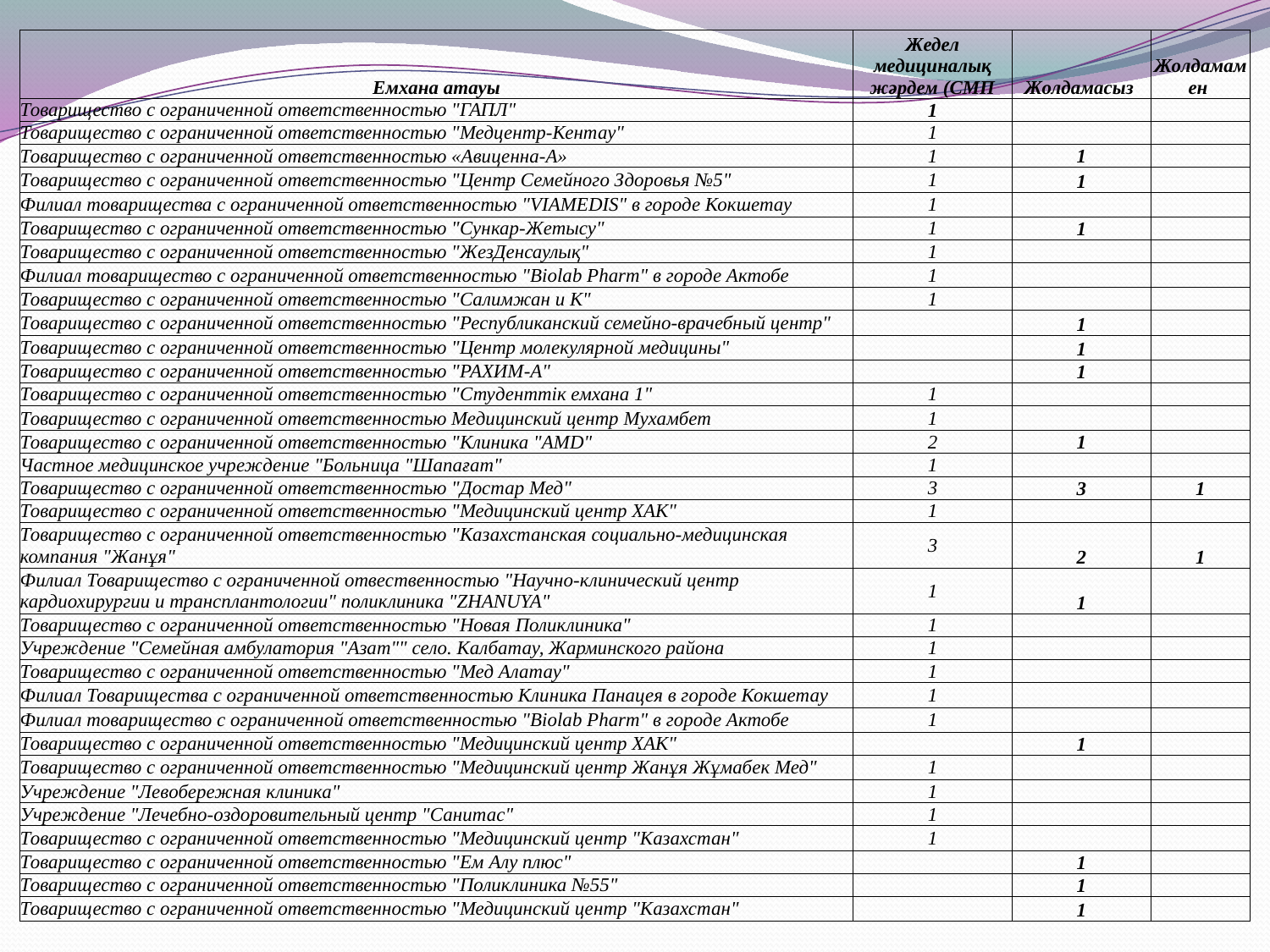

| Емхана атауы | Жедел медициналық жәрдем (СМП | Жолдамасыз | Жолдамамен |
| --- | --- | --- | --- |
| Товарищество с ограниченной ответственностью "ГАПЛ" | 1 |  |  |
| Товарищество с ограниченной ответственностью "Медцентр-Кентау" | 1 |  |  |
| Товарищество с ограниченной ответственностью «Авиценна-А» | 1 | 1 |  |
| Товарищество с ограниченной ответственностью "Центр Семейного Здоровья №5" | 1 | 1 |  |
| Филиал товарищества с ограниченной ответственностью "VIAMEDIS" в городе Кокшетау | 1 |  |  |
| Товарищество с ограниченной ответственностью "Сункар-Жетысу" | 1 | 1 |  |
| Товарищество с ограниченной ответственностью "ЖезДенсаулық" | 1 |  |  |
| Филиал товарищество с ограниченной ответственностью "Biolab Pharm" в городе Актобе | 1 |  |  |
| Товарищество с ограниченной ответственностью "Салимжан и К" | 1 |  |  |
| Товарищество с ограниченной ответственностью "Республиканский семейно-врачебный центр" |  | 1 |  |
| Товарищество с ограниченной ответственностью "Центр молекулярной медицины" |  | 1 |  |
| Товарищество с ограниченной ответственностью "РАХИМ-А" |  | 1 |  |
| Товарищество с ограниченной ответственностью "Студенттік емхана 1" | 1 |  |  |
| Товарищество с ограниченной ответственностью Медицинский центр Мухамбет | 1 |  |  |
| Товарищество с ограниченной ответственностью "Клиника "AMD" | 2 | 1 |  |
| Частное медицинское учреждение "Больница "Шапағат" | 1 |  |  |
| Товарищество с ограниченной ответственностью "Достар Мед" | 3 | 3 | 1 |
| Товарищество с ограниченной ответственностью "Медицинский центр ХАК" | 1 |  |  |
| Товарищество с ограниченной ответственностью "Казахстанская социально-медицинская компания "Жанұя" | 3 | 2 | 1 |
| Филиал Товарищество с ограниченной отвественностью "Научно-клинический центр кардиохирургии и трансплантологии" поликлиника "ZHANUYA" | 1 | 1 |  |
| Товарищество с ограниченной ответственностью "Новая Поликлиника" | 1 |  |  |
| Учреждение "Семейная амбулатория "Азат"" село. Калбатау, Жарминского района | 1 |  |  |
| Товарищество с ограниченной ответственностью "Мед Алатау" | 1 |  |  |
| Филиал Товарищества с ограниченной ответственностью Клиника Панацея в городе Кокшетау | 1 |  |  |
| Филиал товарищество с ограниченной ответственностью "Biolab Pharm" в городе Актобе | 1 |  |  |
| Товарищество с ограниченной ответственностью "Медицинский центр ХАК" |  | 1 |  |
| Товарищество с ограниченной ответственностью "Медицинский центр Жанұя Жұмабек Мед" | 1 |  |  |
| Учреждение "Левобережная клиника" | 1 |  |  |
| Учреждение "Лечебно-оздоровительный центр "Санитас" | 1 |  |  |
| Товарищество с ограниченной ответственностью "Медицинский центр "Казахстан" | 1 |  |  |
| Товарищество с ограниченной ответственностью "Ем Алу плюс" |  | 1 |  |
| Товарищество с ограниченной ответственностью "Поликлиника №55" |  | 1 |  |
| Товарищество с ограниченной ответственностью "Медицинский центр "Казахстан" |  | 1 |  |